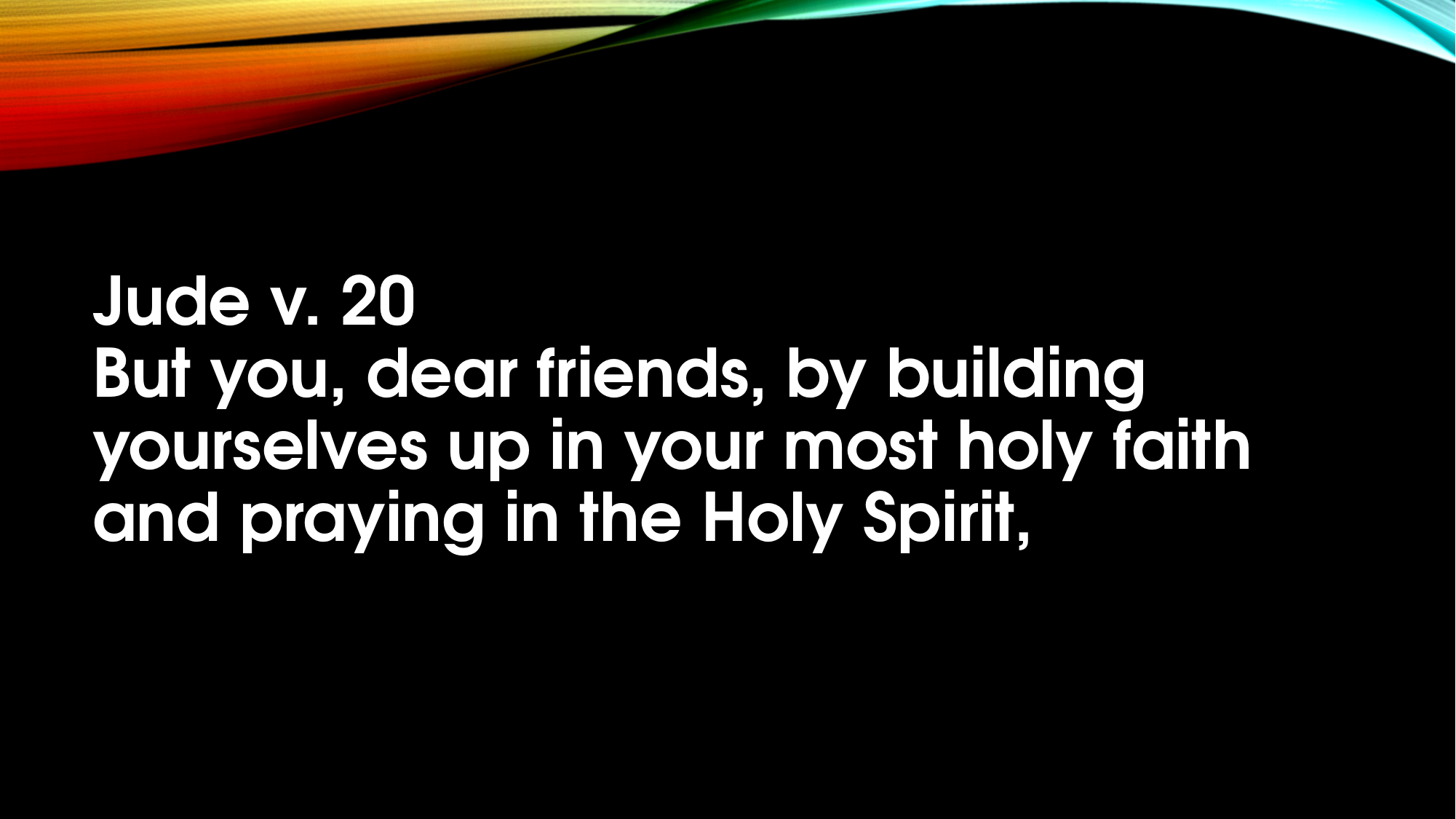

#
Jude v. 20
But you, dear friends, by building yourselves up in your most holy faith and praying in the Holy Spirit,